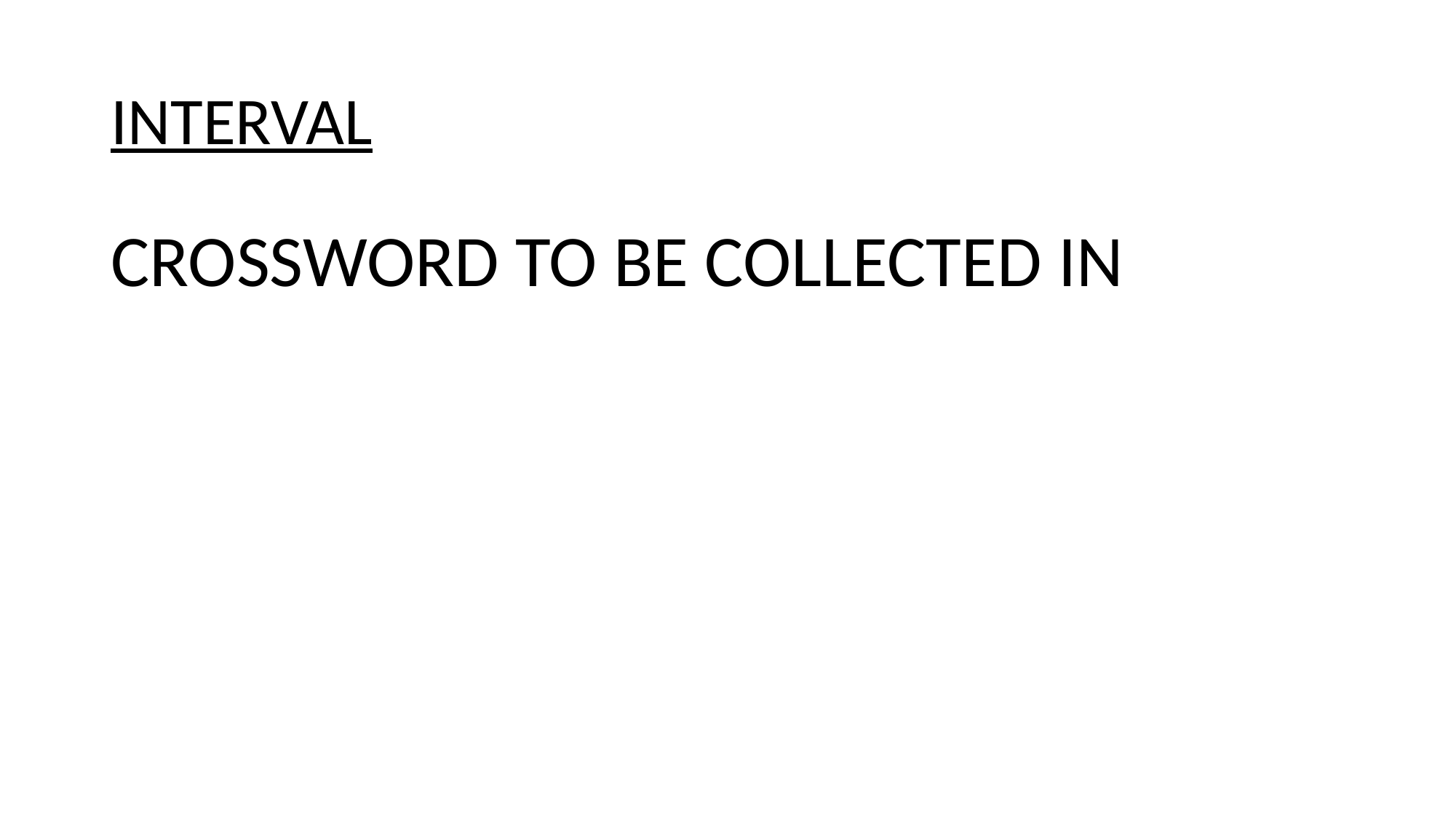

# INTERVAL
CROSSWORD TO BE COLLECTED IN